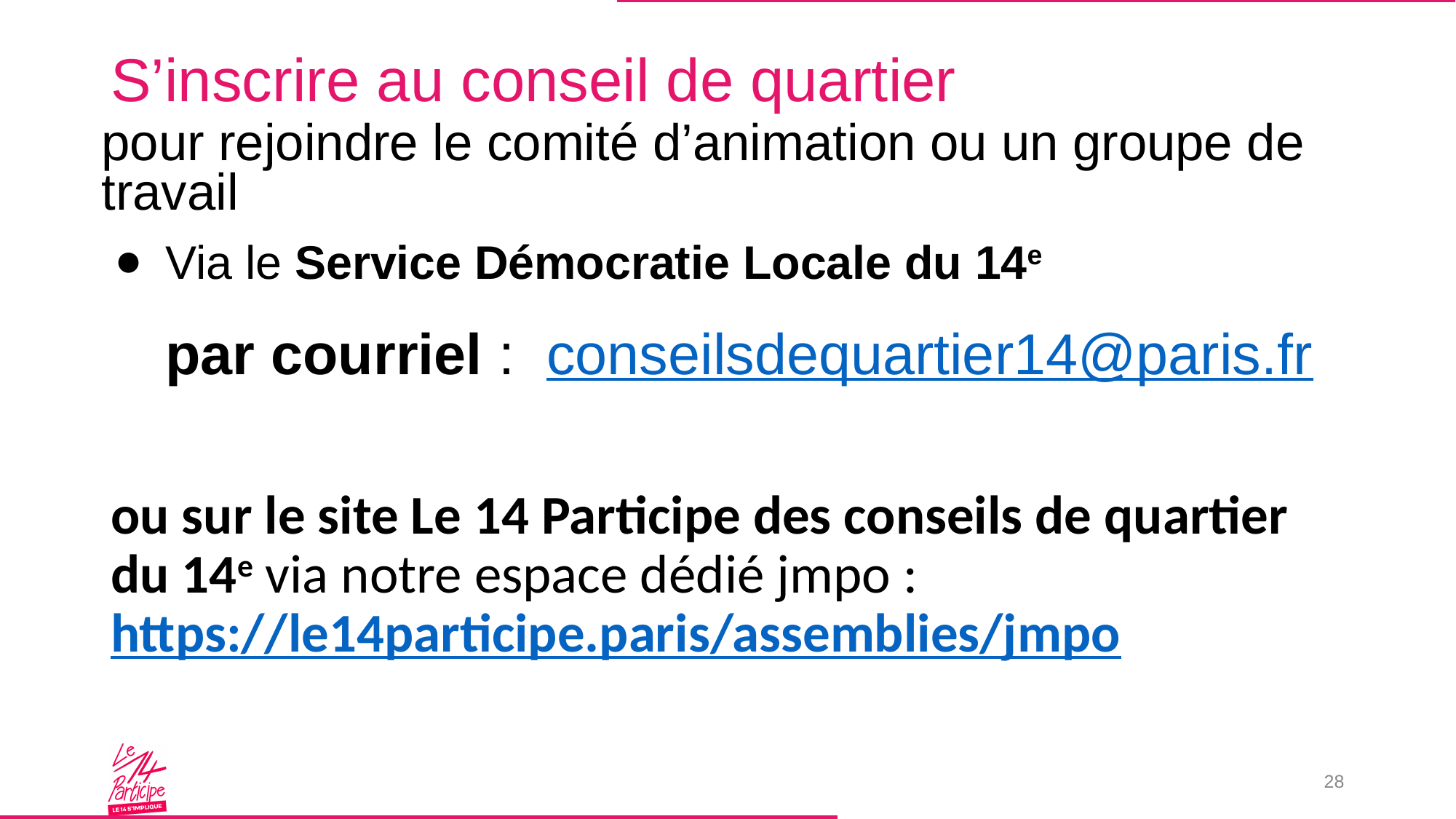

# S’inscrire au conseil de quartier
pour rejoindre le comité d’animation ou un groupe de travail
Via le Service Démocratie Locale du 14e
par courriel :  conseilsdequartier14@paris.fr

ou sur le site Le 14 Participe des conseils de quartier du 14e via notre espace dédié jmpo :   https://le14participe.paris/assemblies/jmpo
28